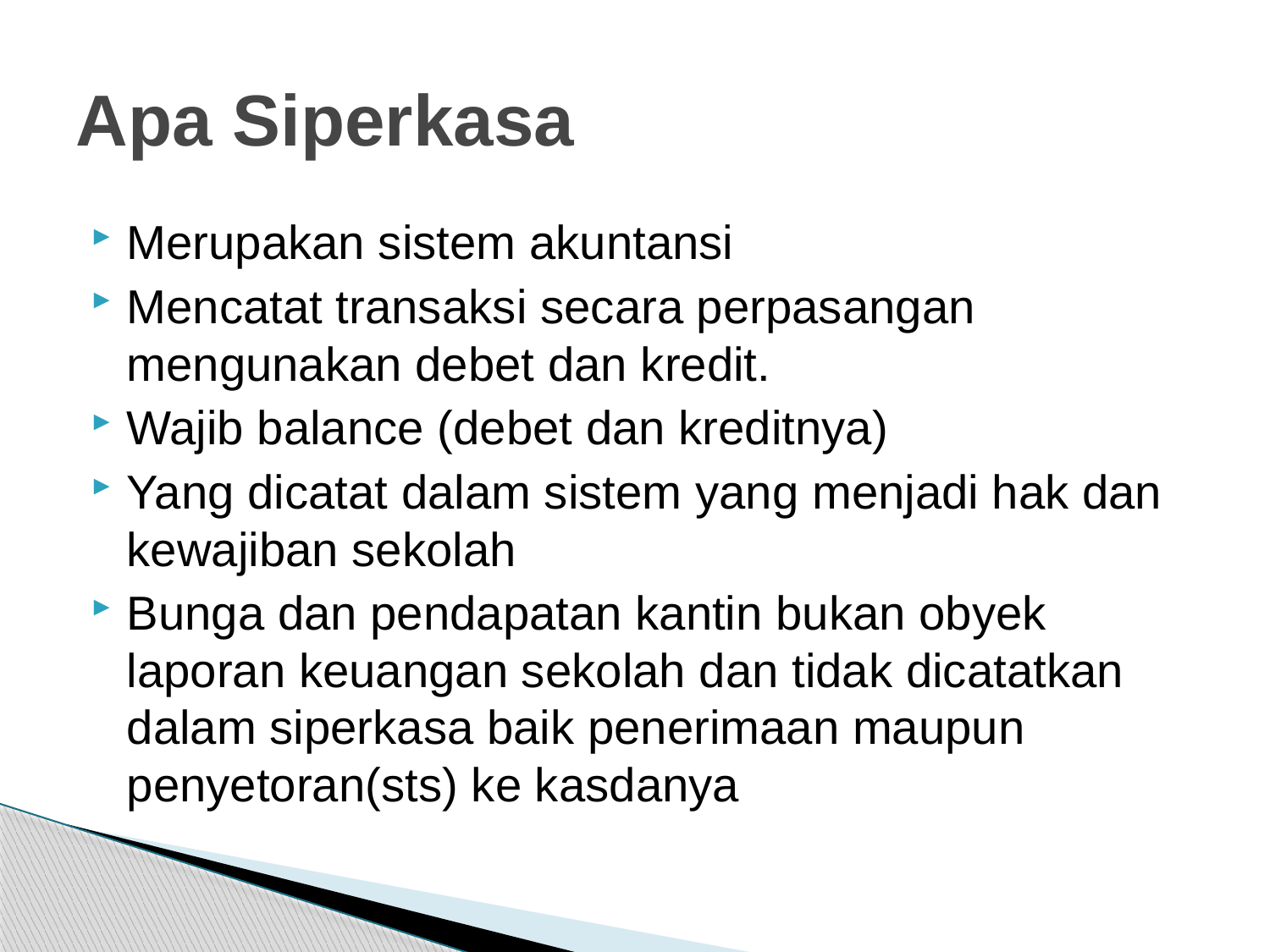

# Apa Siperkasa
Merupakan sistem akuntansi
Mencatat transaksi secara perpasangan mengunakan debet dan kredit.
Wajib balance (debet dan kreditnya)
Yang dicatat dalam sistem yang menjadi hak dan kewajiban sekolah
Bunga dan pendapatan kantin bukan obyek laporan keuangan sekolah dan tidak dicatatkan dalam siperkasa baik penerimaan maupun penyetoran(sts) ke kasdanya